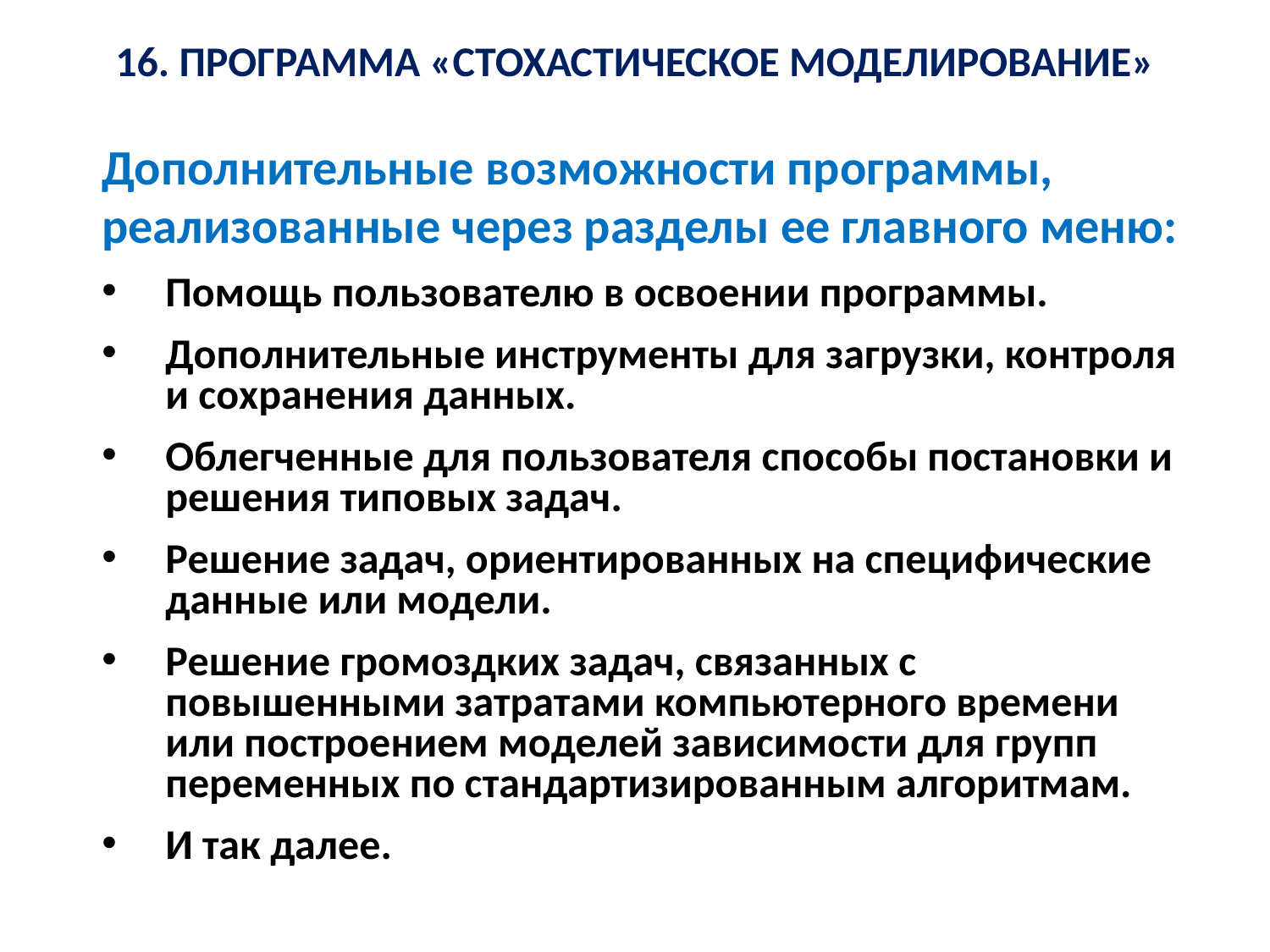

# 16. ПРОГРАММА «СТОХАСТИЧЕСКОЕ МОДЕЛИРОВАНИЕ»
Дополнительные возможности программы, реализованные через разделы ее главного меню:
Помощь пользователю в освоении программы.
Дополнительные инструменты для загрузки, контроля и сохранения данных.
Облегченные для пользователя способы постановки и решения типовых задач.
Решение задач, ориентированных на специфические данные или модели.
Решение громоздких задач, связанных с повышенными затратами компьютерного времени или построением моделей зависимости для групп переменных по стандартизированным алгоритмам.
И так далее.